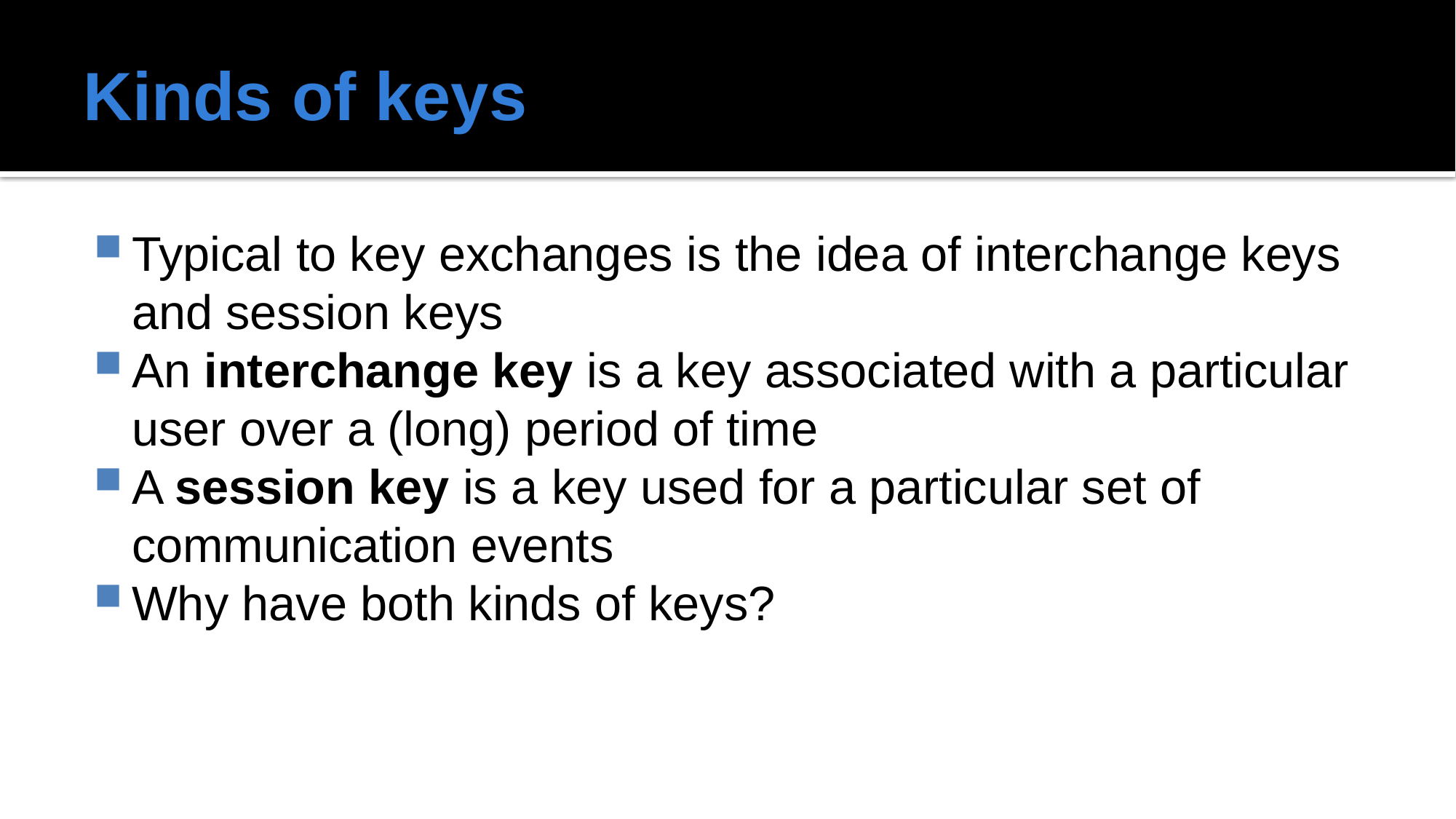

# Kinds of keys
Typical to key exchanges is the idea of interchange keys and session keys
An interchange key is a key associated with a particular user over a (long) period of time
A session key is a key used for a particular set of communication events
Why have both kinds of keys?